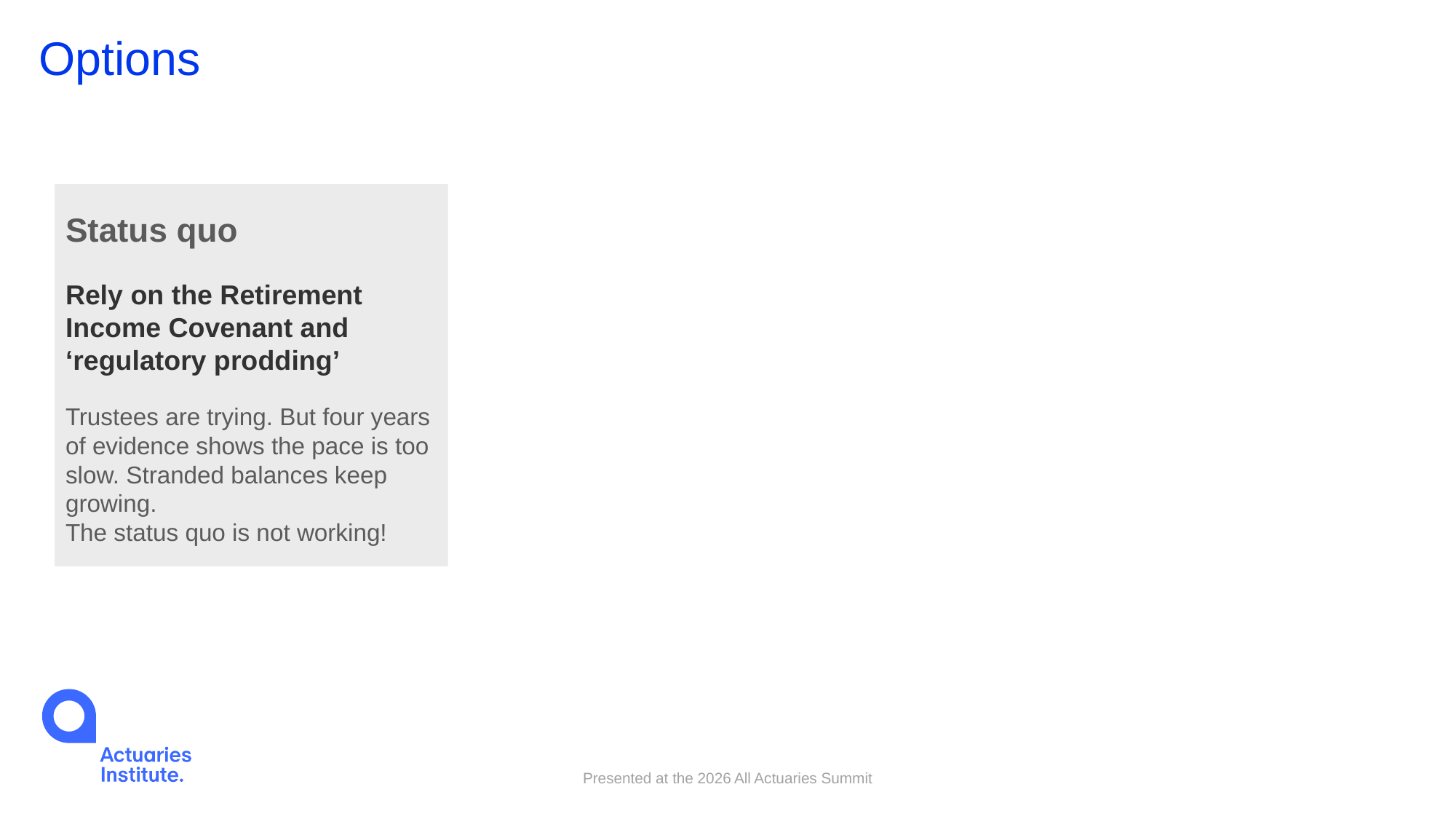

# Options

Status quo
Defaults
Rely on the Retirement Income Covenant and ‘regulatory prodding’

Trustees are trying. But four years of evidence shows the pace is too slow. Stranded balances keep growing.
The status quo is not working!
Presented at the 2026 All Actuaries Summit